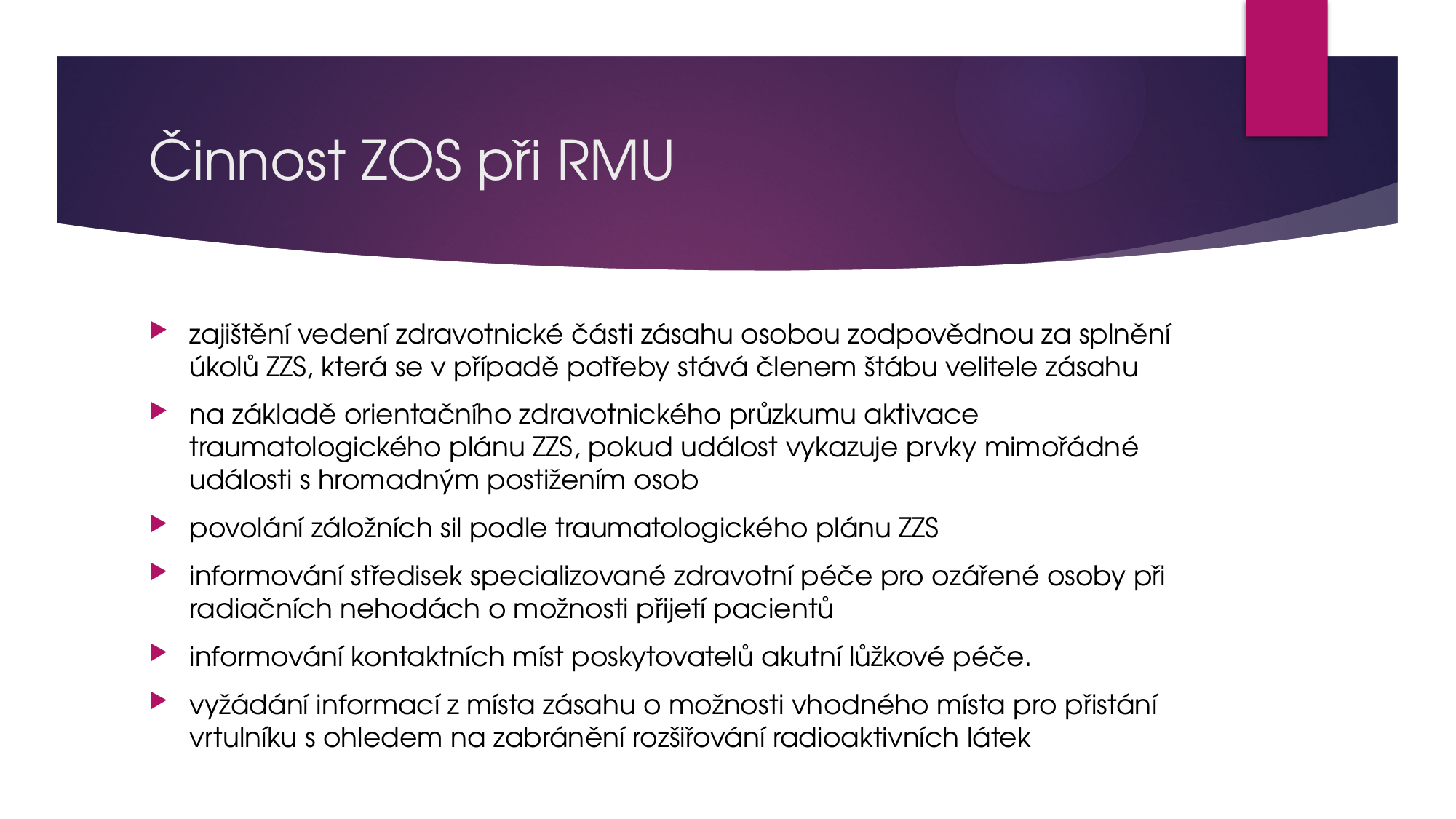

# Činnost ZOS při RMU
zajištění vedení zdravotnické části zásahu osobou zodpovědnou za splnění úkolů ZZS, která se v případě potřeby stává členem štábu velitele zásahu
na základě orientačního zdravotnického průzkumu aktivace traumatologického plánu ZZS, pokud událost vykazuje prvky mimořádné události s hromadným postižením osob
povolání záložních sil podle traumatologického plánu ZZS
informování středisek specializované zdravotní péče pro ozářené osoby při radiačních nehodách o možnosti přijetí pacientů
informování kontaktních míst poskytovatelů akutní lůžkové péče.
vyžádání informací z místa zásahu o možnosti vhodného místa pro přistání vrtulníku s ohledem na zabránění rozšiřování radioaktivních látek